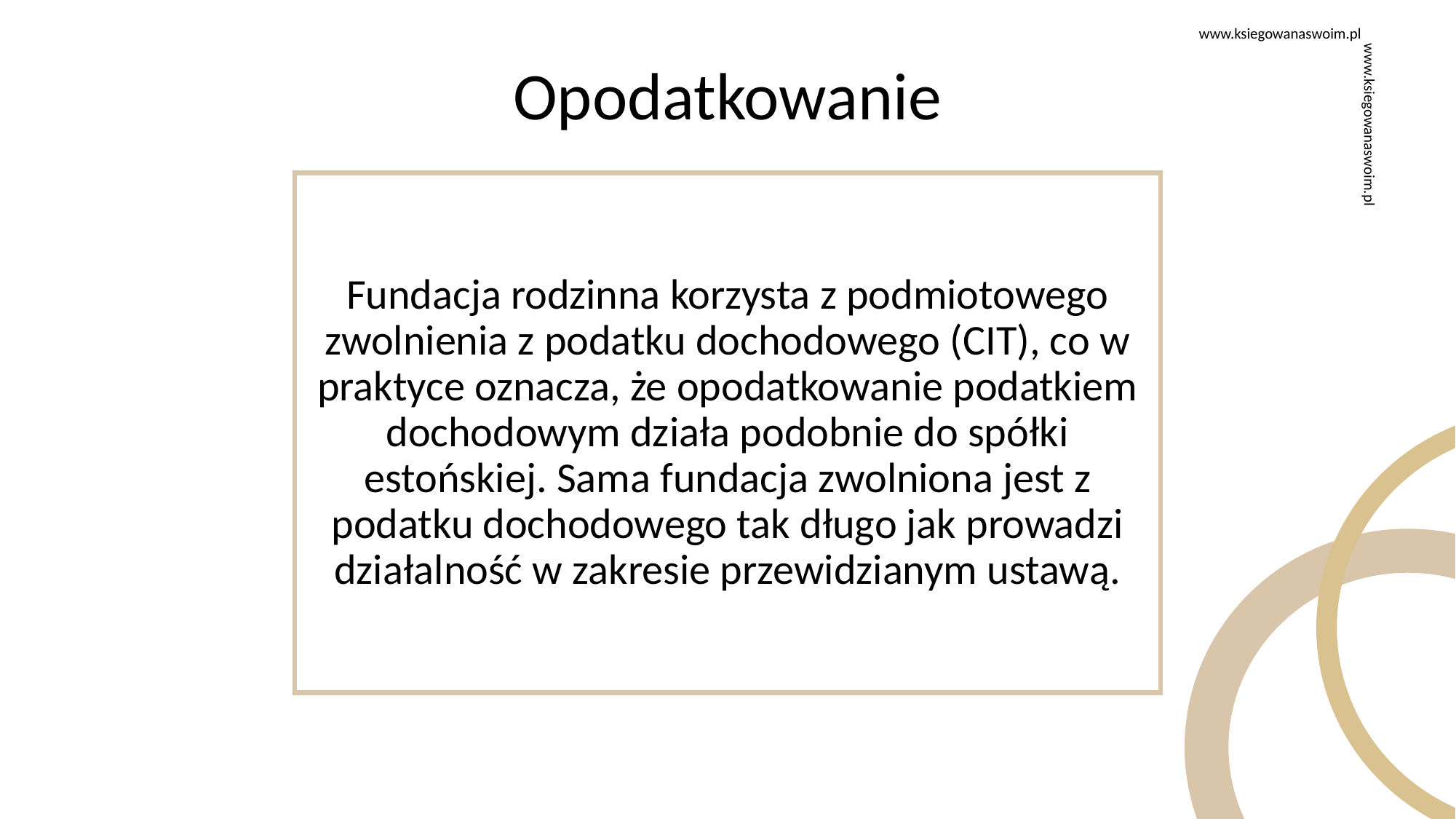

www.ksiegowanaswoim.pl
Opodatkowanie
Fundacja rodzinna korzysta z podmiotowego zwolnienia z podatku dochodowego (CIT), co w praktyce oznacza, że opodatkowanie podatkiem dochodowym działa podobnie do spółki estońskiej. Sama fundacja zwolniona jest z podatku dochodowego tak długo jak prowadzi działalność w zakresie przewidzianym ustawą.

www.ksiegowanaswoim.pl